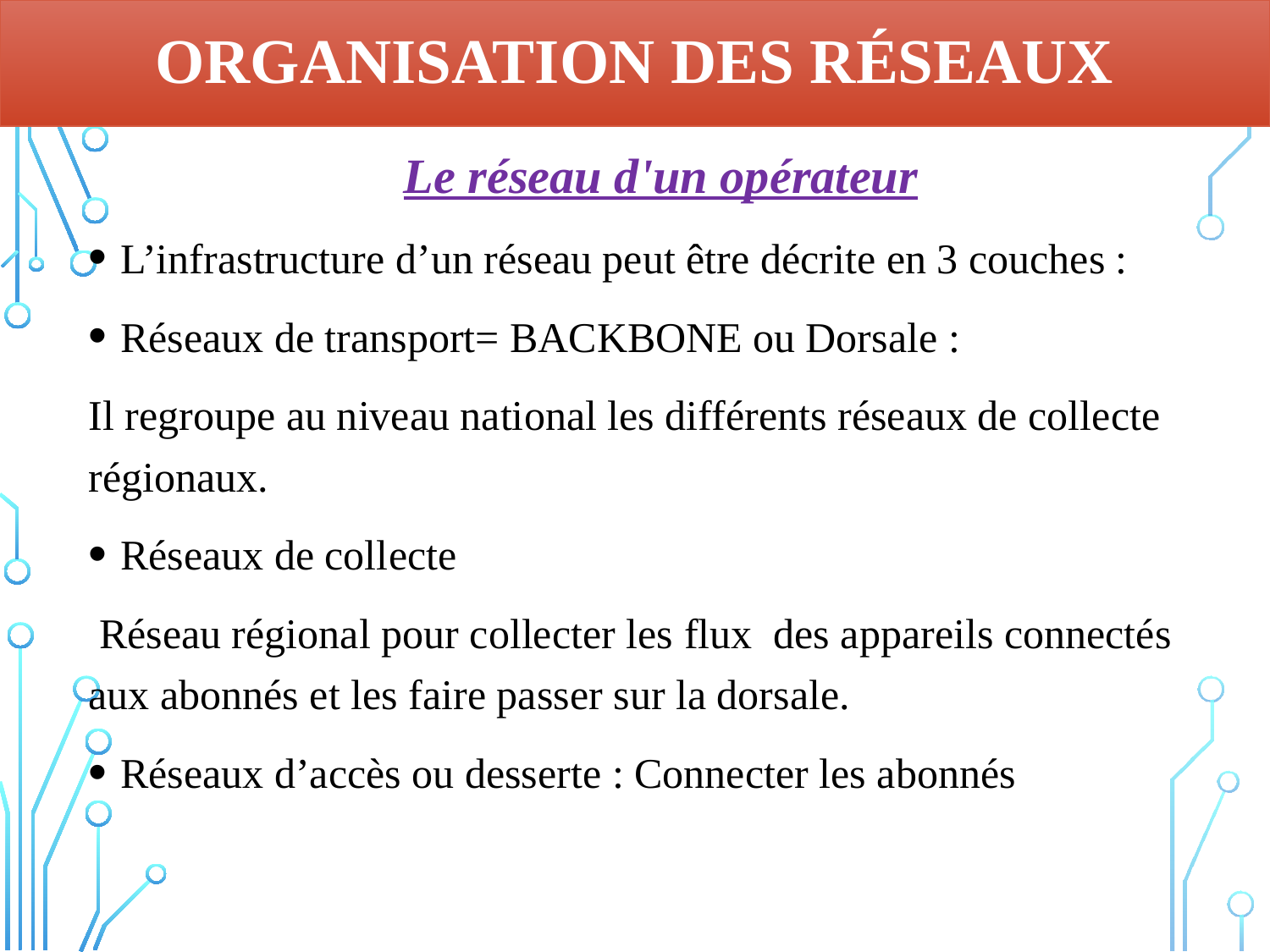

# Organisation des réseaux
Le réseau d'un opérateur
L’infrastructure d’un réseau peut être décrite en 3 couches :
Réseaux de transport= BACKBONE ou Dorsale :
Il regroupe au niveau national les différents réseaux de collecte régionaux.
Réseaux de collecte
 Réseau régional pour collecter les flux  des appareils connectés aux abonnés et les faire passer sur la dorsale.
Réseaux d’accès ou desserte : Connecter les abonnés